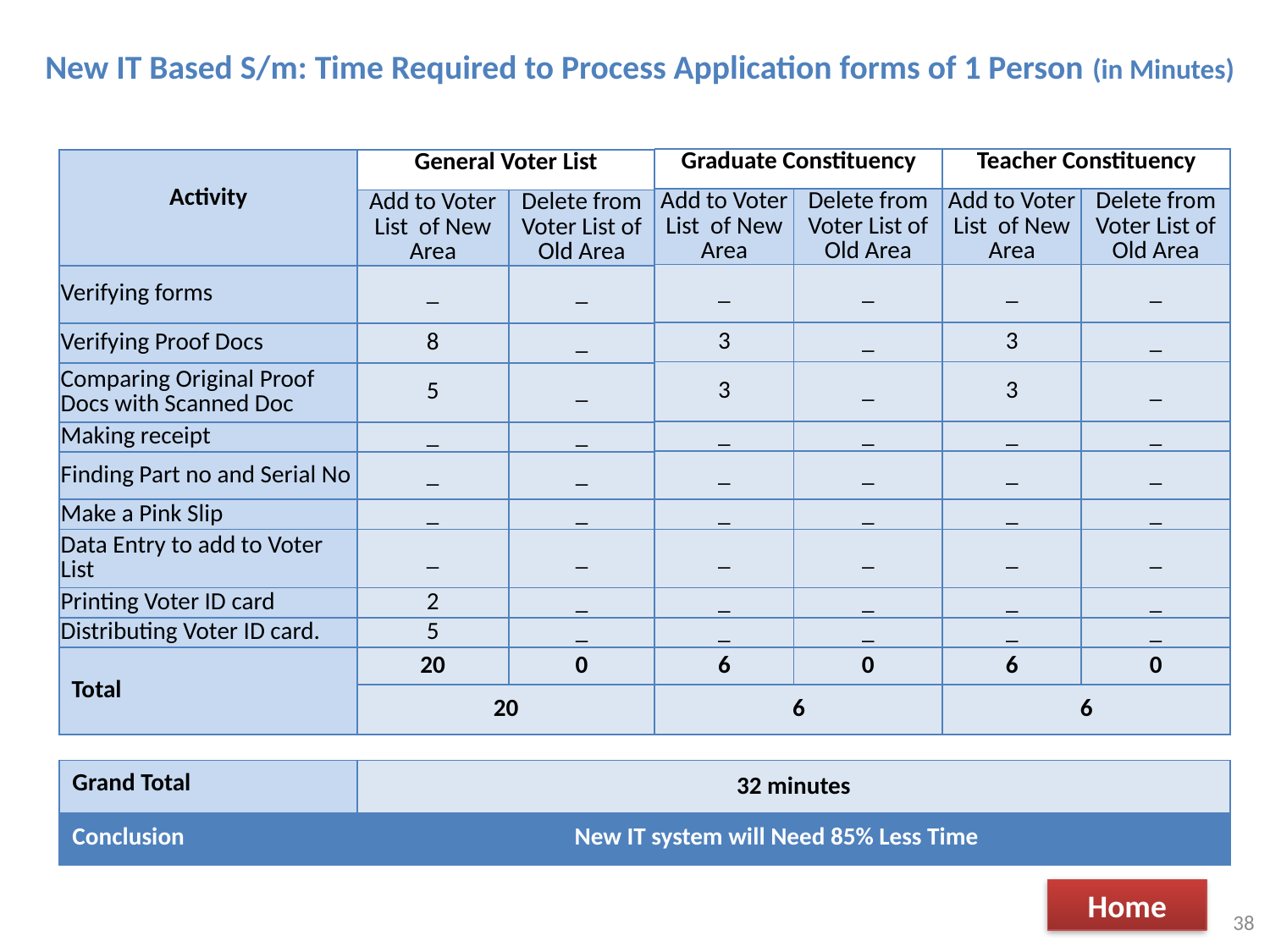

New IT Based S/m: Time Required to Process Application forms of 1 Person (in Minutes)
| Graduate Constituency |  |
| --- | --- |
| Add to Voter List of New Area | Delete from Voter List of Old Area |
| \_ | \_ |
| 3 | \_ |
| 3 | \_ |
| \_ | \_ |
| \_ | \_ |
| \_ | \_ |
| \_ | \_ |
| \_ | \_ |
| \_ | \_ |
| 6 | 0 |
| 6 |  |
| Teacher Constituency |  |
| --- | --- |
| Add to Voter List of New Area | Delete from Voter List of Old Area |
| \_ | \_ |
| 3 | \_ |
| 3 | \_ |
| \_ | \_ |
| \_ | \_ |
| \_ | \_ |
| \_ | \_ |
| \_ | \_ |
| \_ | \_ |
| 6 | 0 |
| 6 |  |
| Activity | General Voter List |  |
| --- | --- | --- |
|  | Add to Voter List of New Area | Delete from Voter List of Old Area |
| Verifying forms | \_ | \_ |
| Verifying Proof Docs | 8 | \_ |
| Comparing Original Proof Docs with Scanned Doc | 5 | \_ |
| Making receipt | \_ | \_ |
| Finding Part no and Serial No | \_ | \_ |
| Make a Pink Slip | \_ | \_ |
| Data Entry to add to Voter List | \_ | \_ |
| Printing Voter ID card | 2 | \_ |
| Distributing Voter ID card. | 5 | \_ |
| Total | 20 | 0 |
|  | 20 |  |
| Grand Total | 32 minutes |
| --- | --- |
| Conclusion New IT system will Need 85% Less Time |
| --- |
Home
38